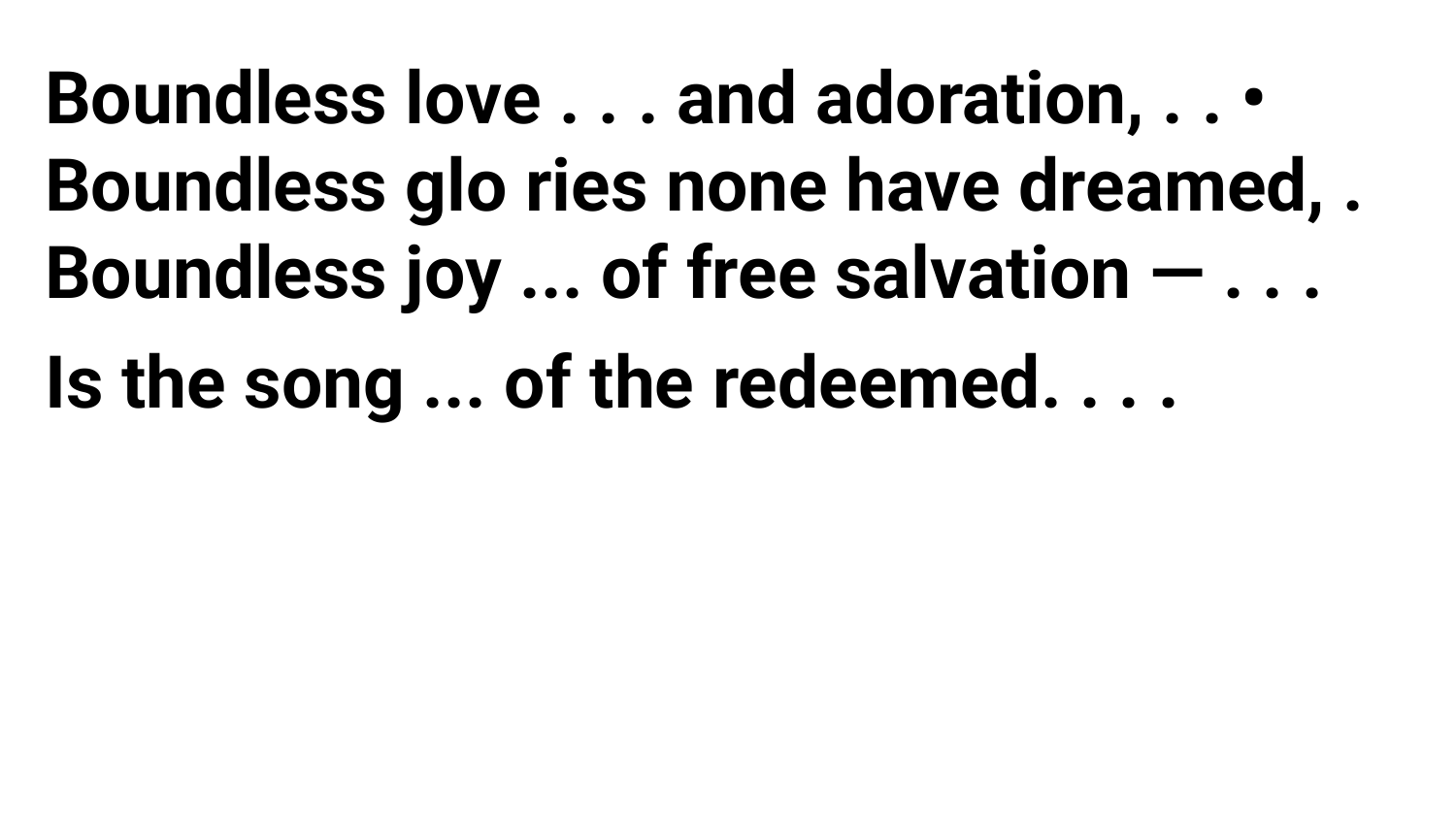

Boundless love . . . and adoration, . . •
Boundless glo ries none have dreamed, .
Boundless joy ... of free salvation — . . .
Is the song ... of the redeemed. . . .